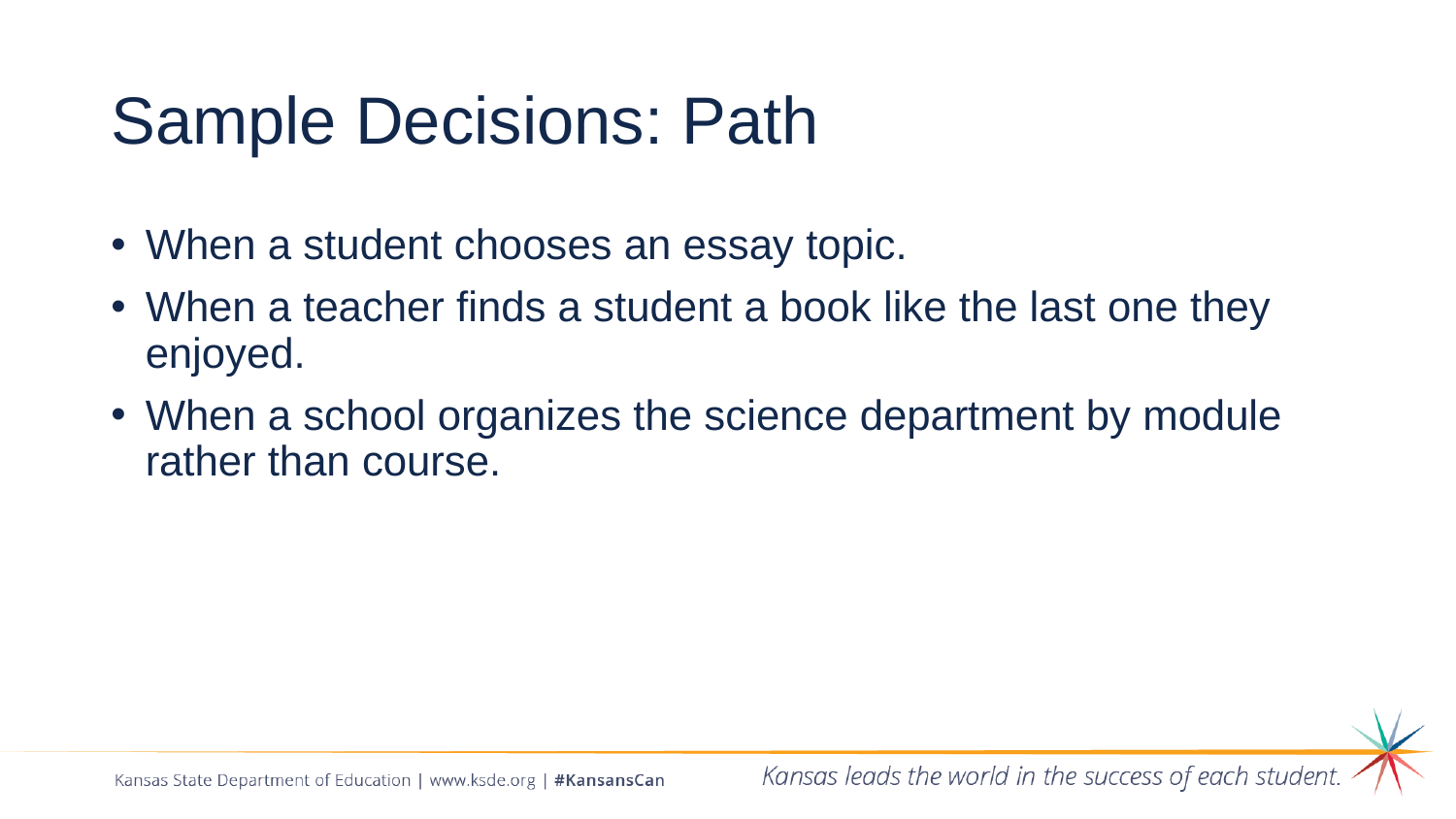

# Sample Decisions: Path
When a student chooses an essay topic.
When a teacher finds a student a book like the last one they enjoyed.
When a school organizes the science department by module rather than course.